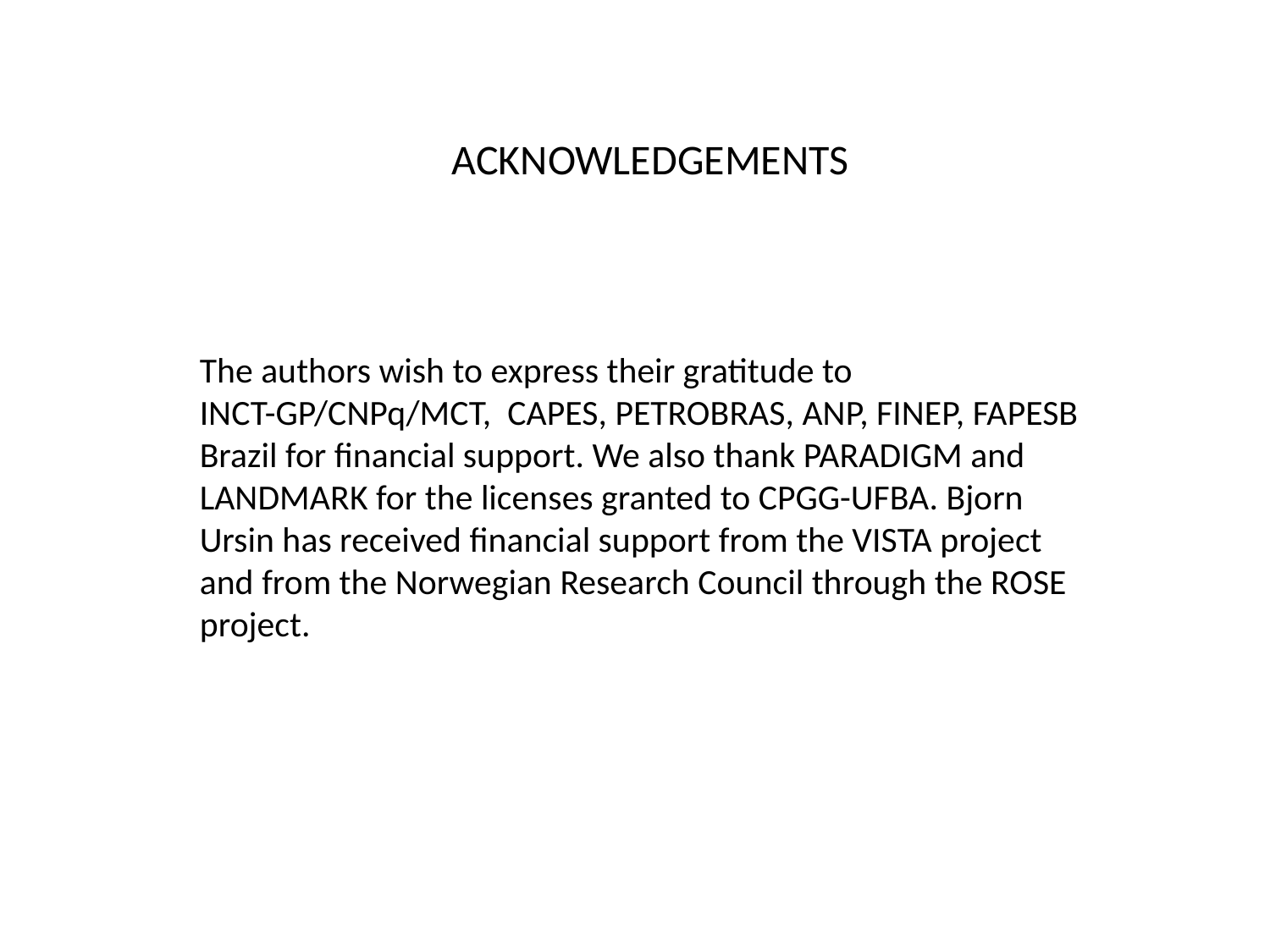

ACKNOWLEDGEMENTS
The authors wish to express their gratitude to INCT-GP/CNPq/MCT,  CAPES, PETROBRAS, ANP, FINEP, FAPESB Brazil for financial support. We also thank PARADIGM and LANDMARK for the licenses granted to CPGG-UFBA. Bjorn Ursin has received financial support from the VISTA project  and from the Norwegian Research Council through the ROSE project.